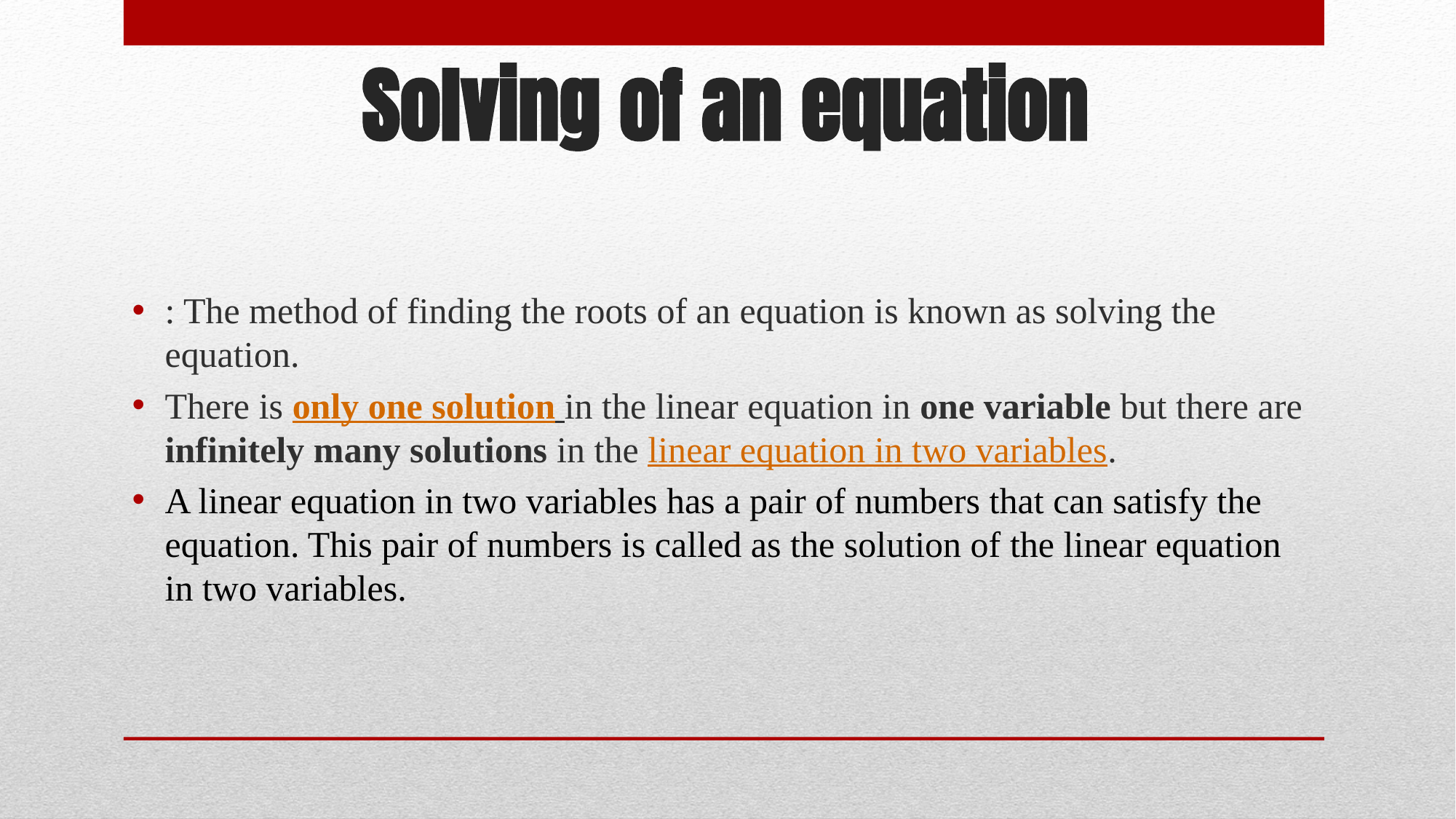

# Solving of an equation
: The method of finding the roots of an equation is known as solving the equation.
There is only one solution in the linear equation in one variable but there are infinitely many solutions in the linear equation in two variables.
A linear equation in two variables has a pair of numbers that can satisfy the equation. This pair of numbers is called as the solution of the linear equation in two variables.